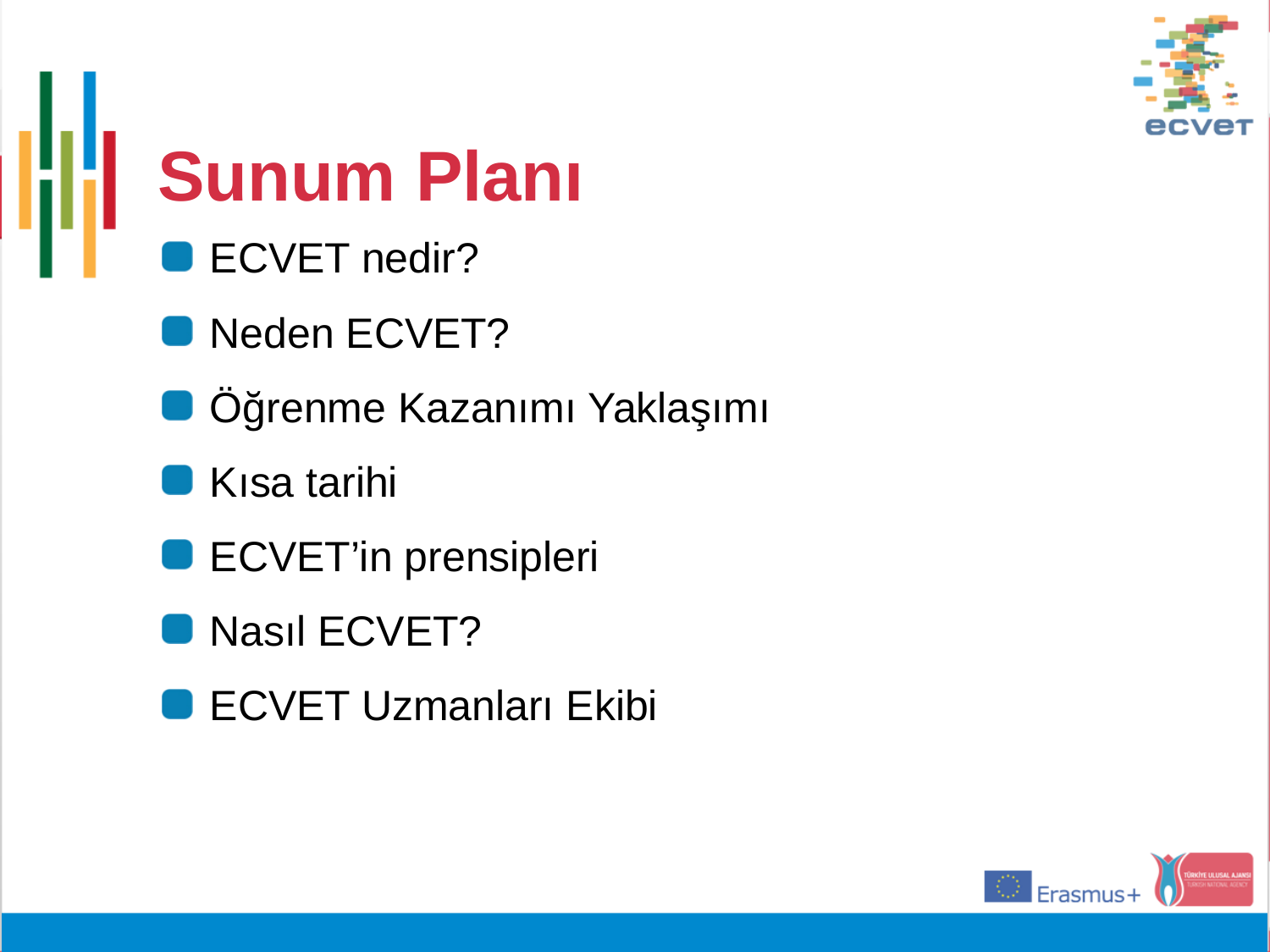

# Sunum Planı
ECVET nedir?
Neden ECVET?
Öğrenme Kazanımı Yaklaşımı
Kısa tarihi
ECVET’in prensipleri
Nasıl ECVET?
ECVET Uzmanları Ekibi